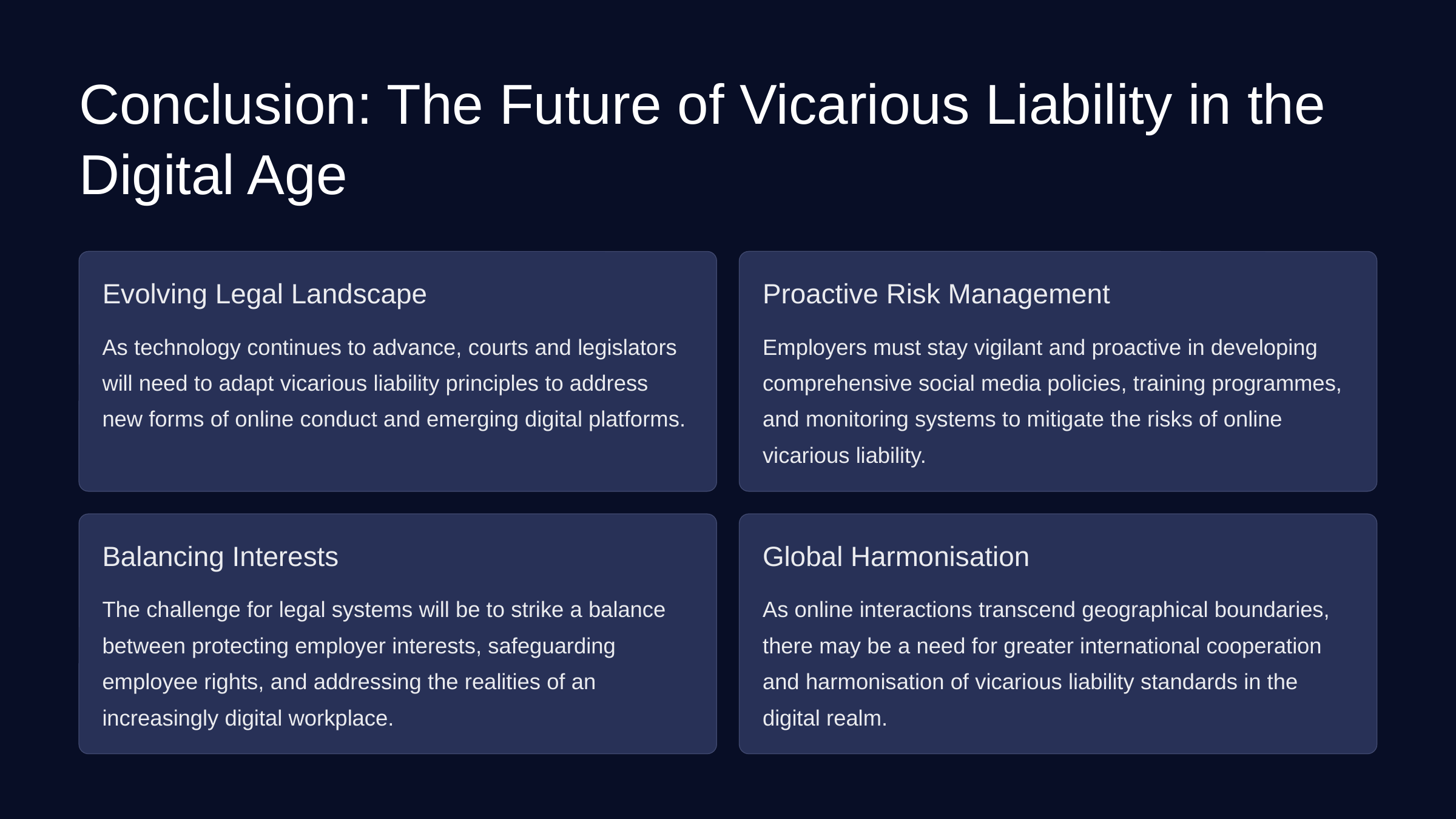

Conclusion: The Future of Vicarious Liability in the Digital Age

Evolving Legal Landscape
Proactive Risk Management
As technology continues to advance, courts and legislators will need to adapt vicarious liability principles to address new forms of online conduct and emerging digital platforms.
Employers must stay vigilant and proactive in developing comprehensive social media policies, training programmes, and monitoring systems to mitigate the risks of online vicarious liability.

Balancing Interests
Global Harmonisation
The challenge for legal systems will be to strike a balance between protecting employer interests, safeguarding employee rights, and addressing the realities of an increasingly digital workplace.
As online interactions transcend geographical boundaries, there may be a need for greater international cooperation and harmonisation of vicarious liability standards in the digital realm.